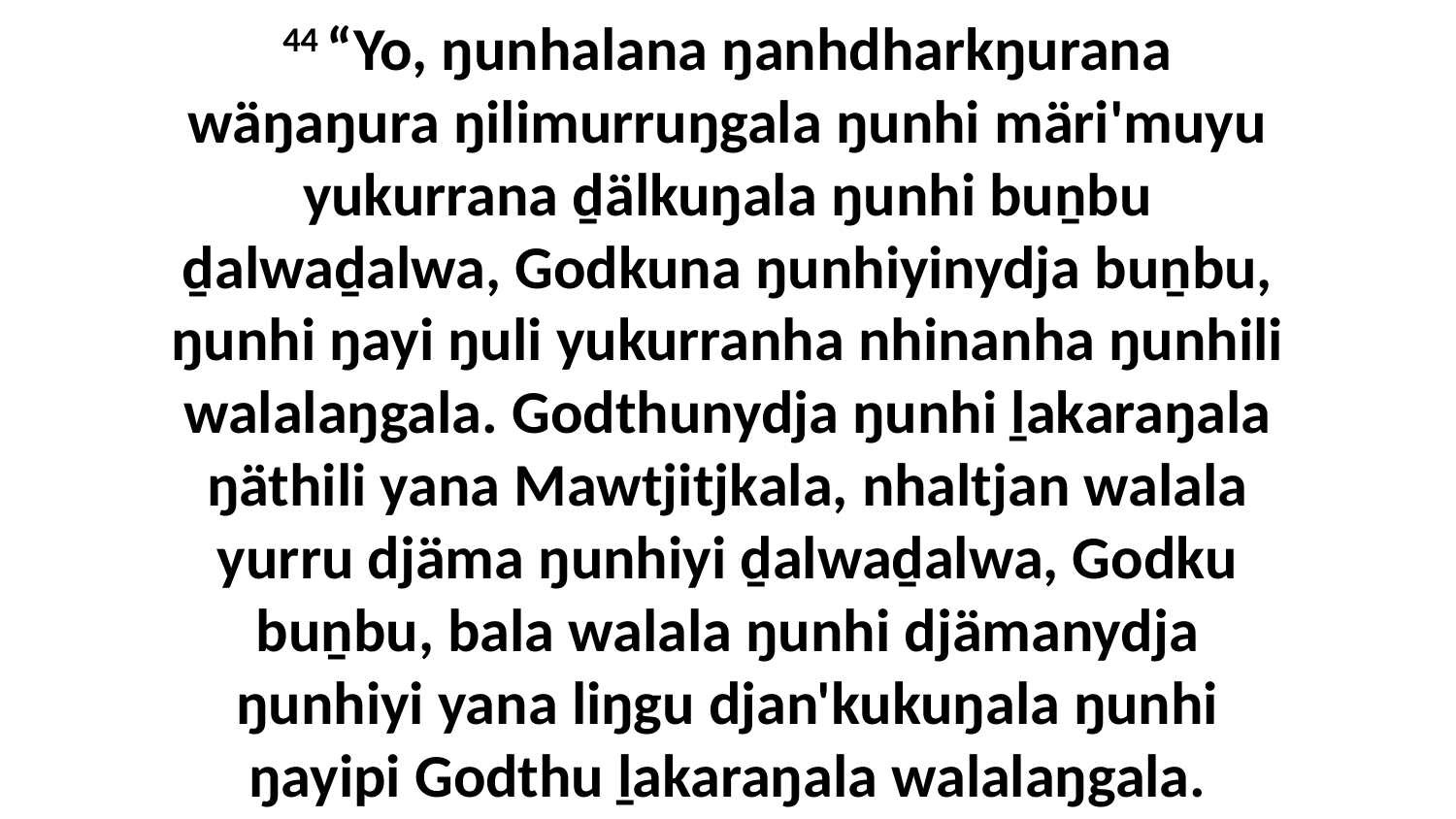

44 “Yo, ŋunhalana ŋanhdharkŋurana wäŋaŋura ŋilimurruŋgala ŋunhi märi'muyu yukurrana ḏälkuŋala ŋunhi buṉbu ḏalwaḏalwa, Godkuna ŋunhiyinydja buṉbu, ŋunhi ŋayi ŋuli yukurranha nhinanha ŋunhili walalaŋgala. Godthunydja ŋunhi ḻakaraŋala ŋäthili yana Mawtjitjkala, nhaltjan walala yurru djäma ŋunhiyi ḏalwaḏalwa, Godku buṉbu, bala walala ŋunhi djämanydja ŋunhiyi yana liŋgu djan'kukuŋala ŋunhi ŋayipi Godthu ḻakaraŋala walalaŋgala.